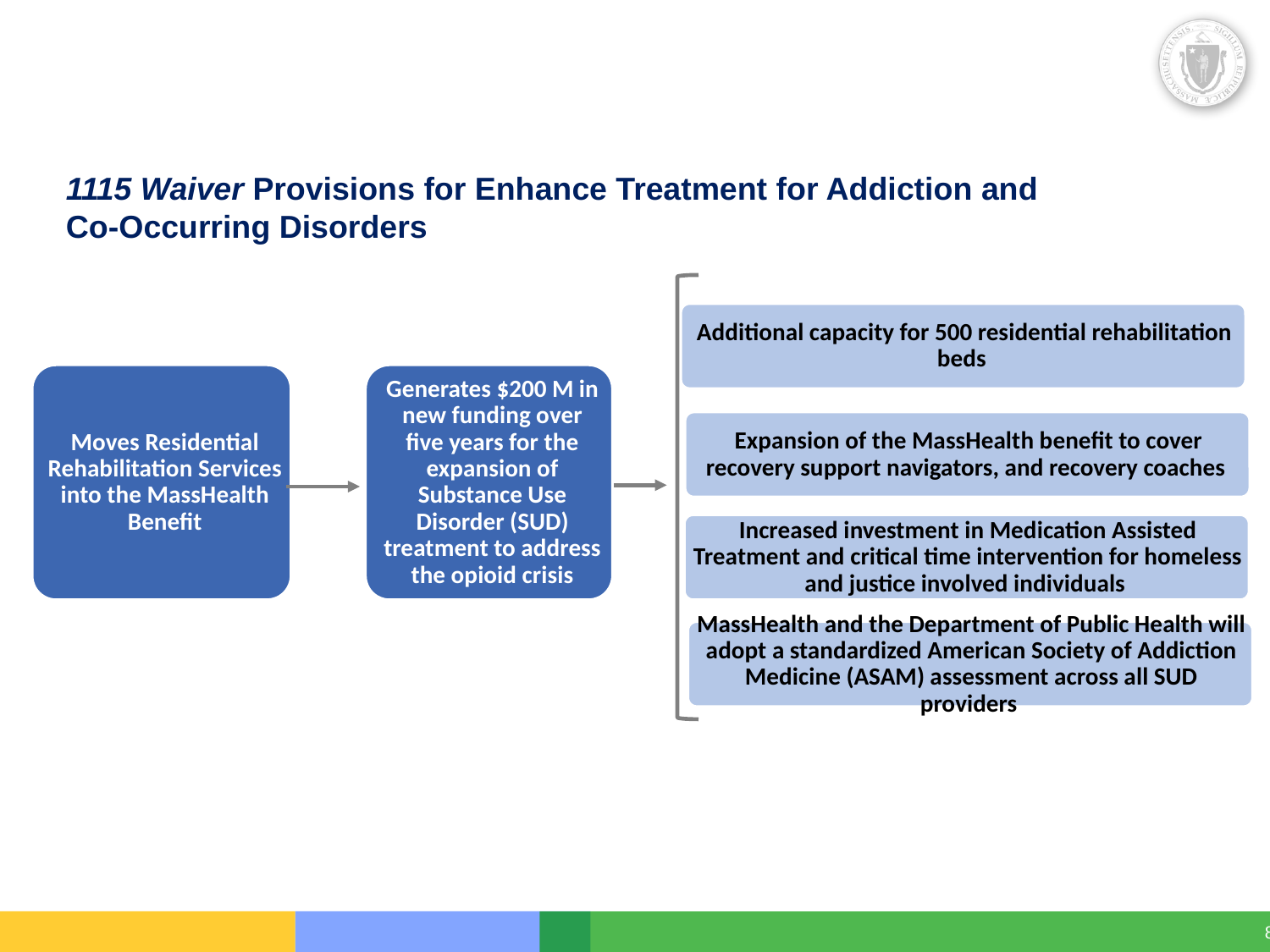

Moves Residential Rehabilitation Services into the MassHealth Benefit
Generates $200 M in new funding over five years for the expansion of Substance Use Disorder (SUD) treatment to address the opioid crisis
Additional capacity for 500 residential rehabilitation beds
Expansion of the MassHealth benefit to cover recovery support navigators, and recovery coaches
Increased investment in Medication Assisted Treatment and critical time intervention for homeless and justice involved individuals
MassHealth and the Department of Public Health will adopt a standardized American Society of Addiction Medicine (ASAM) assessment across all SUD providers
# 1115 Waiver Provisions for Enhance Treatment for Addiction and Co-Occurring Disorders